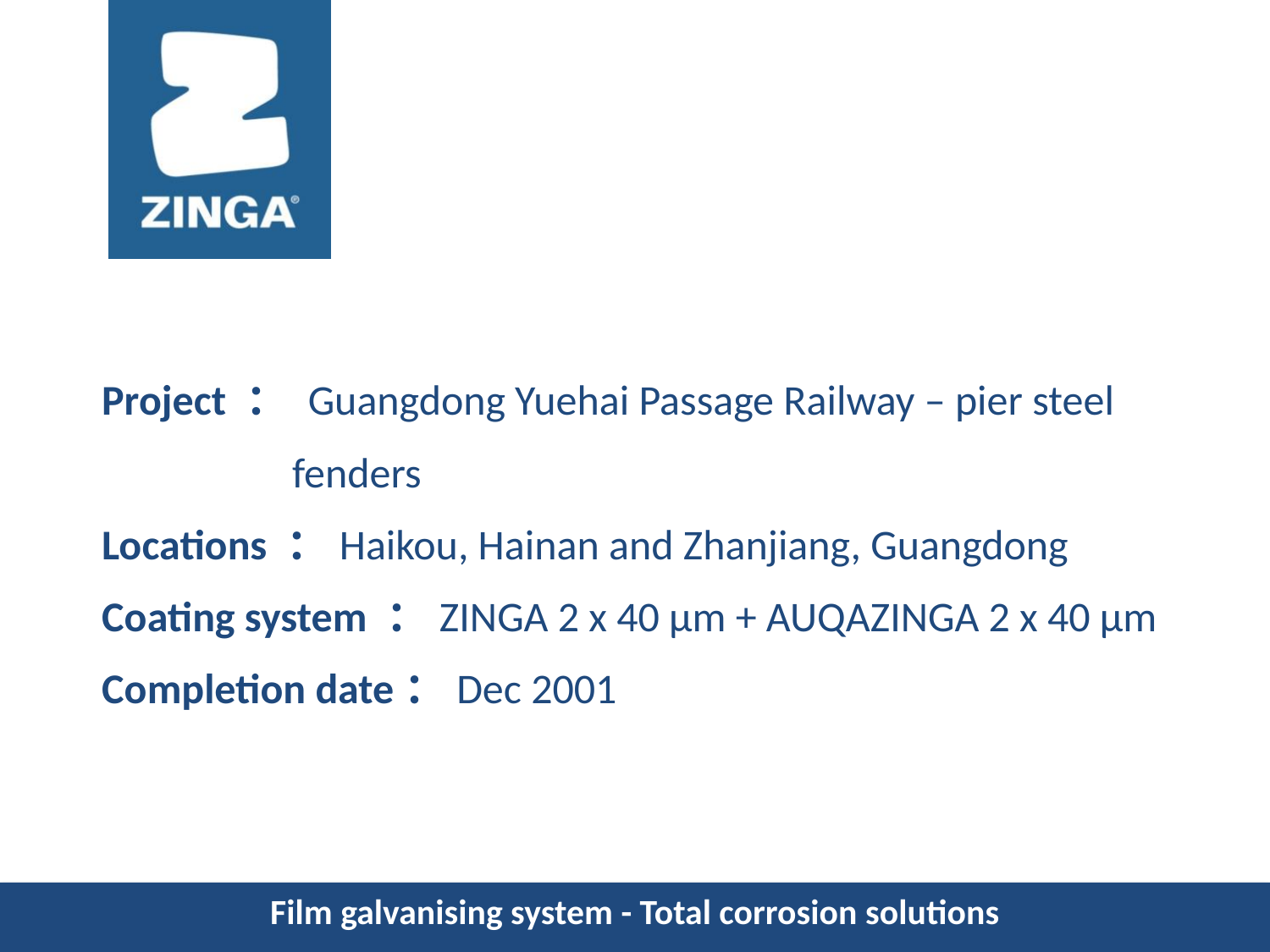

Project ： Guangdong Yuehai Passage Railway – pier steel
                    fenders
Locations ：Haikou, Hainan and Zhanjiang, Guangdong
Coating system ：ZINGA 2 x 40 μm + AUQAZINGA 2 x 40 μm
Completion date：Dec 2001